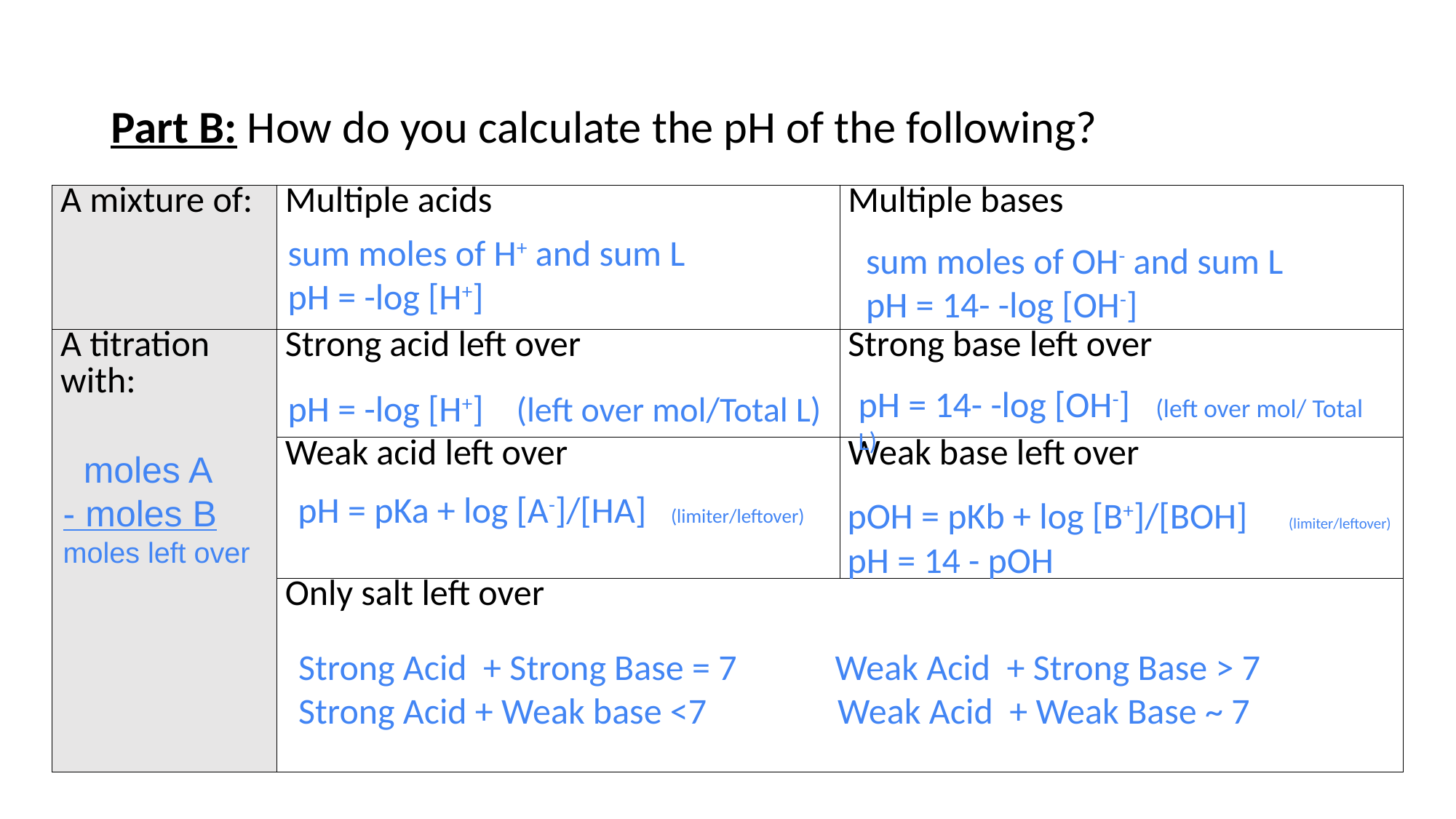

# Part B: How do you calculate the pH of the following?
| A mixture of: | Multiple acids | Multiple bases |
| --- | --- | --- |
| A titration with: | Strong acid left over | Strong base left over |
|  | Weak acid left over | Weak base left over |
|  | Only salt left over |  |
sum moles of H+ and sum L
pH = -log [H+]
sum moles of OH- and sum L
pH = 14- -log [OH-]
pH = 14- -log [OH-]    (left over mol/ Total L)
pH = -log [H+]    (left over mol/Total L)
  moles A
- moles B
moles left over
pH = pKa + log [A-]/[HA]   (limiter/leftover)
pOH = pKb + log [B+]/[BOH]     (limiter/leftover)
pH = 14 - pOH
Strong Acid  + Strong Base = 7            Weak Acid  + Strong Base > 7
Strong Acid + Weak base <7                Weak Acid  + Weak Base ~ 7